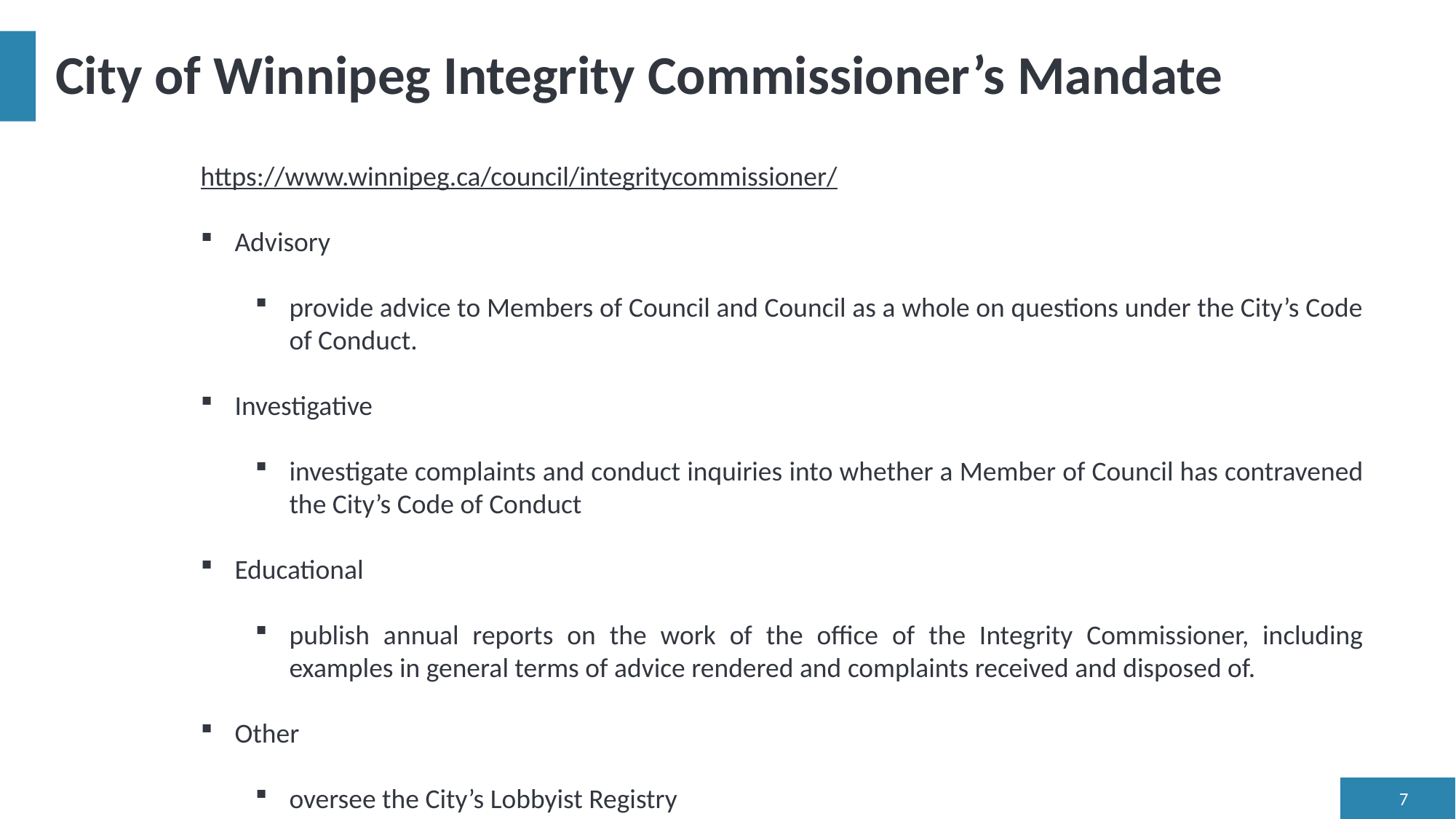

# City of Winnipeg Integrity Commissioner’s Mandate
https://www.winnipeg.ca/council/integritycommissioner/

Advisory

provide advice to Members of Council and Council as a whole on questions under the City’s Code of Conduct.

Investigative

investigate complaints and conduct inquiries into whether a Member of Council has contravened the City’s Code of Conduct

Educational

publish annual reports on the work of the office of the Integrity Commissioner, including examples in general terms of advice rendered and complaints received and disposed of.

Other

oversee the City’s Lobbyist Registry

7